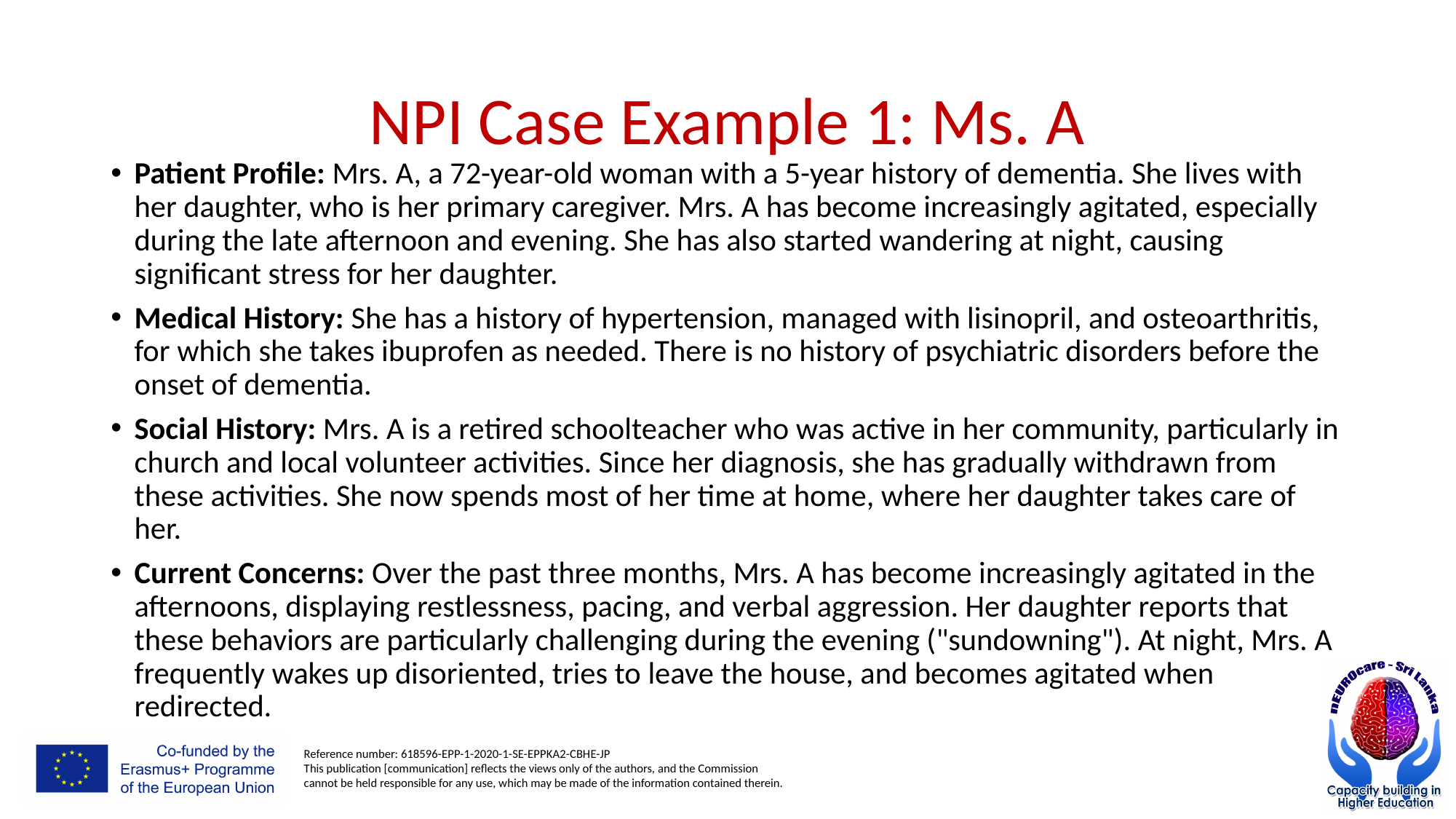

# NPI Case Example 1: Ms. A
Patient Profile: Mrs. A, a 72-year-old woman with a 5-year history of dementia. She lives with her daughter, who is her primary caregiver. Mrs. A has become increasingly agitated, especially during the late afternoon and evening. She has also started wandering at night, causing significant stress for her daughter.
Medical History: She has a history of hypertension, managed with lisinopril, and osteoarthritis, for which she takes ibuprofen as needed. There is no history of psychiatric disorders before the onset of dementia.
Social History: Mrs. A is a retired schoolteacher who was active in her community, particularly in church and local volunteer activities. Since her diagnosis, she has gradually withdrawn from these activities. She now spends most of her time at home, where her daughter takes care of her.
Current Concerns: Over the past three months, Mrs. A has become increasingly agitated in the afternoons, displaying restlessness, pacing, and verbal aggression. Her daughter reports that these behaviors are particularly challenging during the evening ("sundowning"). At night, Mrs. A frequently wakes up disoriented, tries to leave the house, and becomes agitated when redirected.